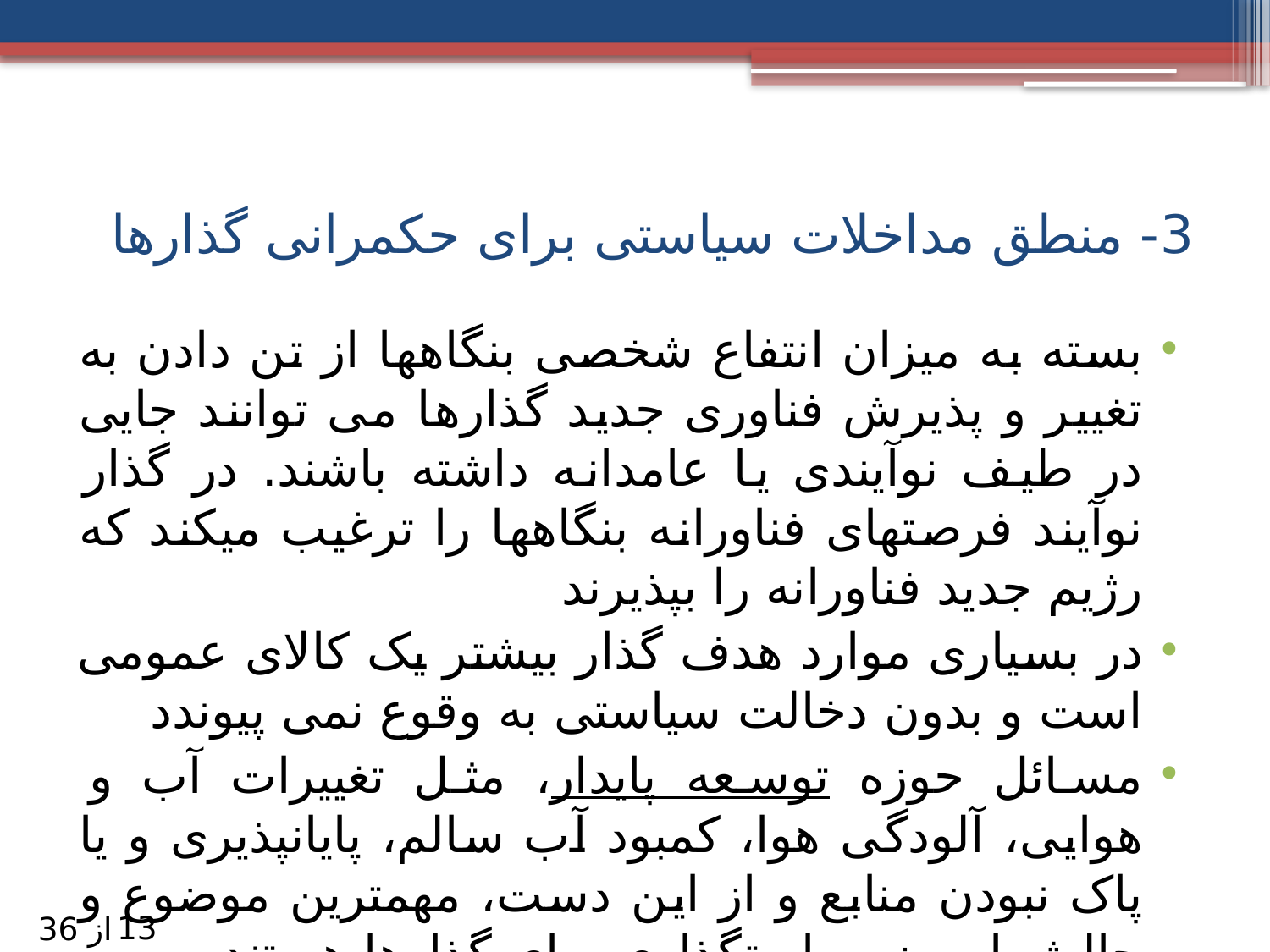

# 3- منطق مداخلات سیاستی برای حکمرانی گذارها
بسته به میزان انتفاع شخصی بنگاه­ها از تن دادن به تغییر و پذیرش فناوری جدید گذارها می توانند جایی در طیف نوآیندی یا عامدانه داشته باشند. در گذار نوآیند فرصتهای فناورانه بنگاه­ها را ترغیب میکند که رژیم جدید فناورانه را بپذیرند
در بسیاری موارد هدف گذار بیشتر یک کالای عمومی است و بدون دخالت سیاستی به وقوع نمی پیوندد
مسائل حوزه توسعه پایدار، مثل تغییرات آب و هوایی، آلودگی هوا، کمبود آب سالم، پایان­پذیری و یا پاک نبودن منابع و از این دست، مهمترین موضوع و چالش امروز سیاستگذاری برای گذارها هستند.
13
از 36